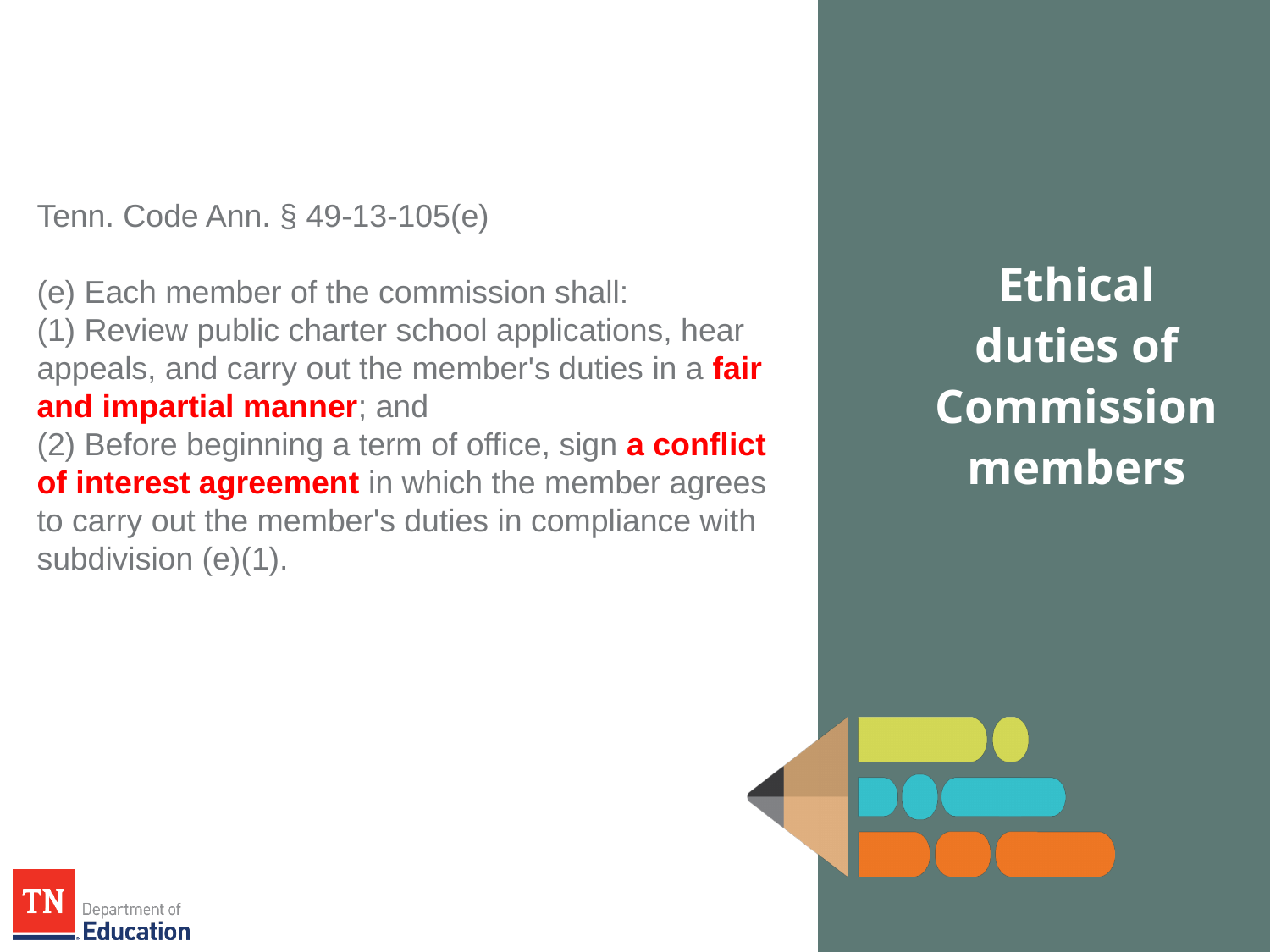

Tenn. Code Ann. § 49-13-105(e)

(e) Each member of the commission shall:
(1) Review public charter school applications, hear appeals, and carry out the member's duties in a fair and impartial manner; and
(2) Before beginning a term of office, sign a conflict of interest agreement in which the member agrees to carry out the member's duties in compliance with subdivision (e)(1).

Ethical duties of Commission members